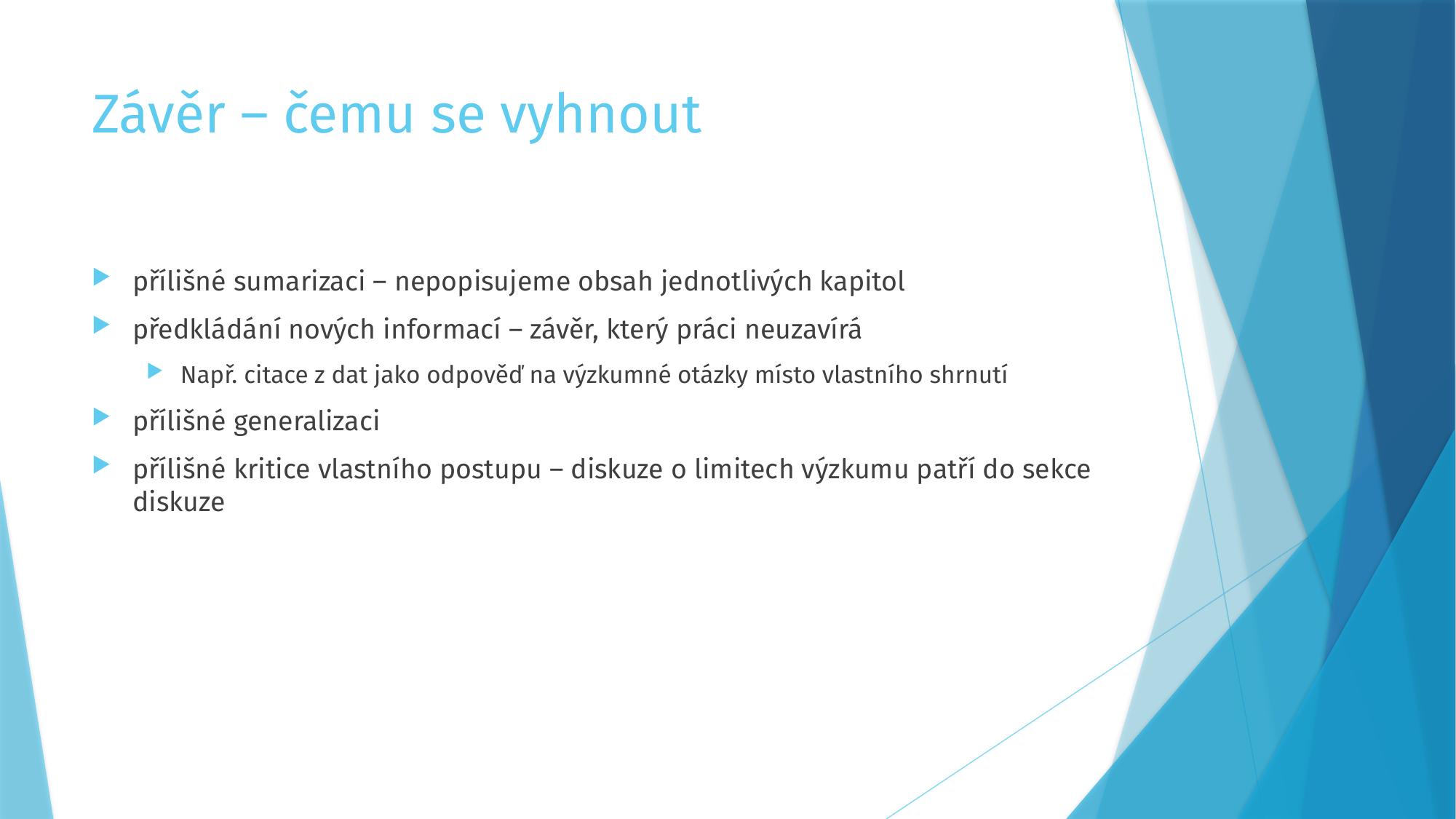

# Závěr – čemu se vyhnout
přílišné sumarizaci – nepopisujeme obsah jednotlivých kapitol
předkládání nových informací – závěr, který práci neuzavírá
Např. citace z dat jako odpověď na výzkumné otázky místo vlastního shrnutí
přílišné generalizaci
přílišné kritice vlastního postupu – diskuze o limitech výzkumu patří do sekce diskuze